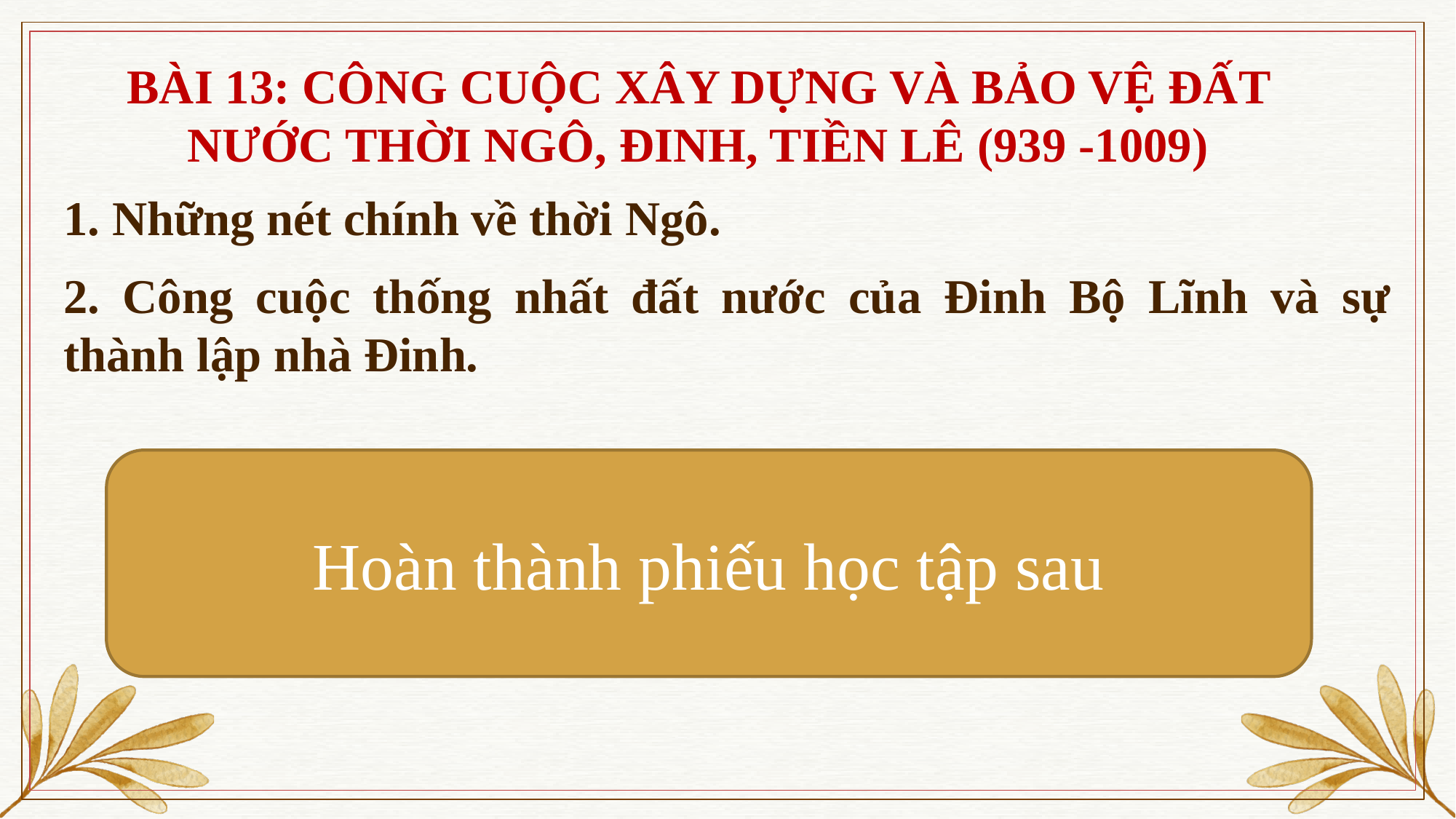

BÀI 13: CÔNG CUỘC XÂY DỰNG VÀ BẢO VỆ ĐẤT NƯỚC THỜI NGÔ, ĐINH, TIỀN LÊ (939 -1009)
1. Những nét chính về thời Ngô.
2. Công cuộc thống nhất đất nước của Đinh Bộ Lĩnh và sự thành lập nhà Đinh.
Hoàn thành phiếu học tập sau